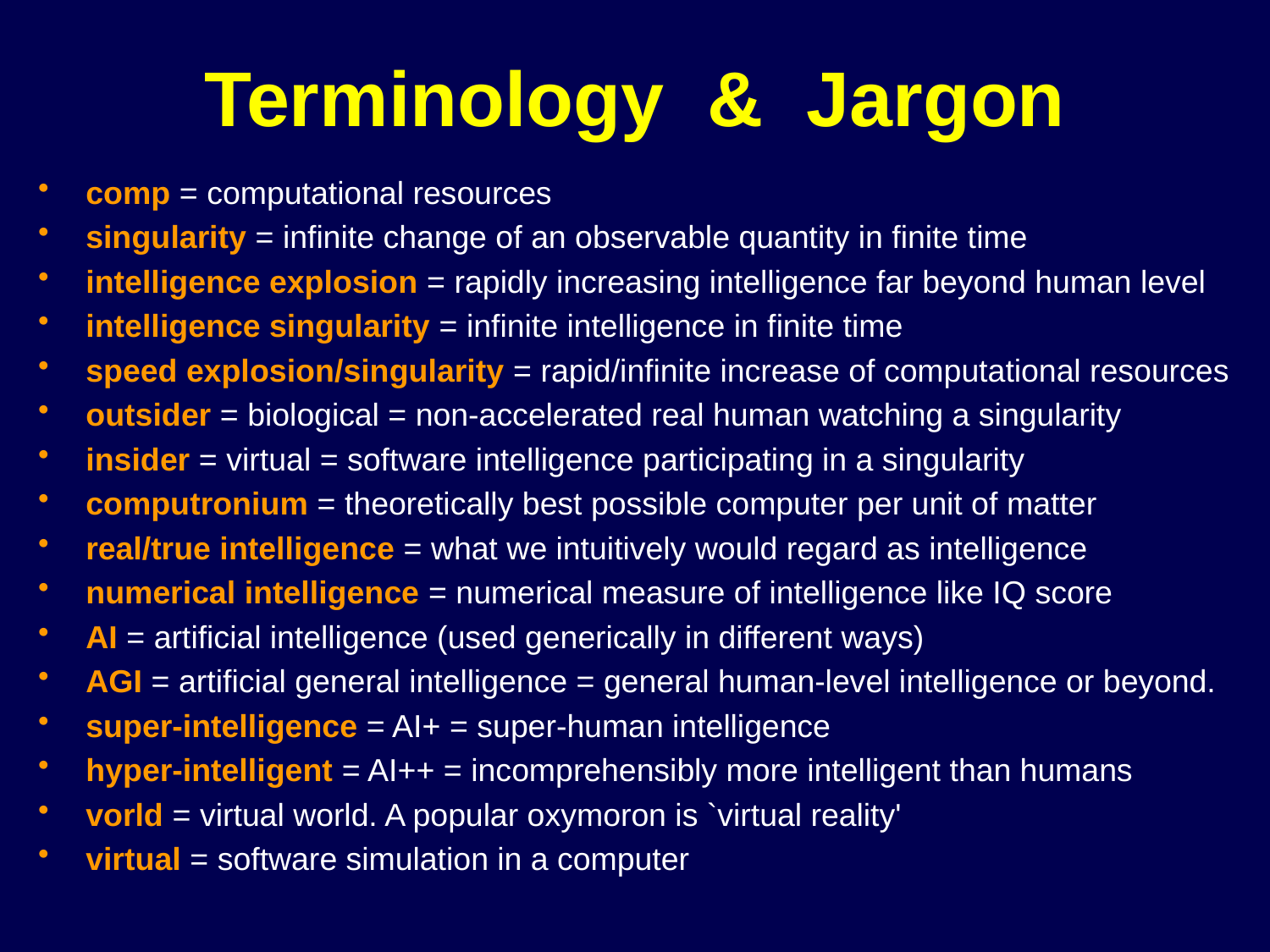

# Terminology  &  Jargon
comp = computational resources
singularity = infinite change of an observable quantity in finite time
intelligence explosion = rapidly increasing intelligence far beyond human level
intelligence singularity = infinite intelligence in finite time
speed explosion/singularity = rapid/infinite increase of computational resources
outsider = biological = non-accelerated real human watching a singularity
insider = virtual = software intelligence participating in a singularity
computronium = theoretically best possible computer per unit of matter
real/true intelligence = what we intuitively would regard as intelligence
numerical intelligence = numerical measure of intelligence like IQ score
AI = artificial intelligence (used generically in different ways)
AGI = artificial general intelligence = general human-level intelligence or beyond.
super-intelligence = AI+ = super-human intelligence
hyper-intelligent = AI++ = incomprehensibly more intelligent than humans
vorld = virtual world. A popular oxymoron is `virtual reality'
virtual = software simulation in a computer